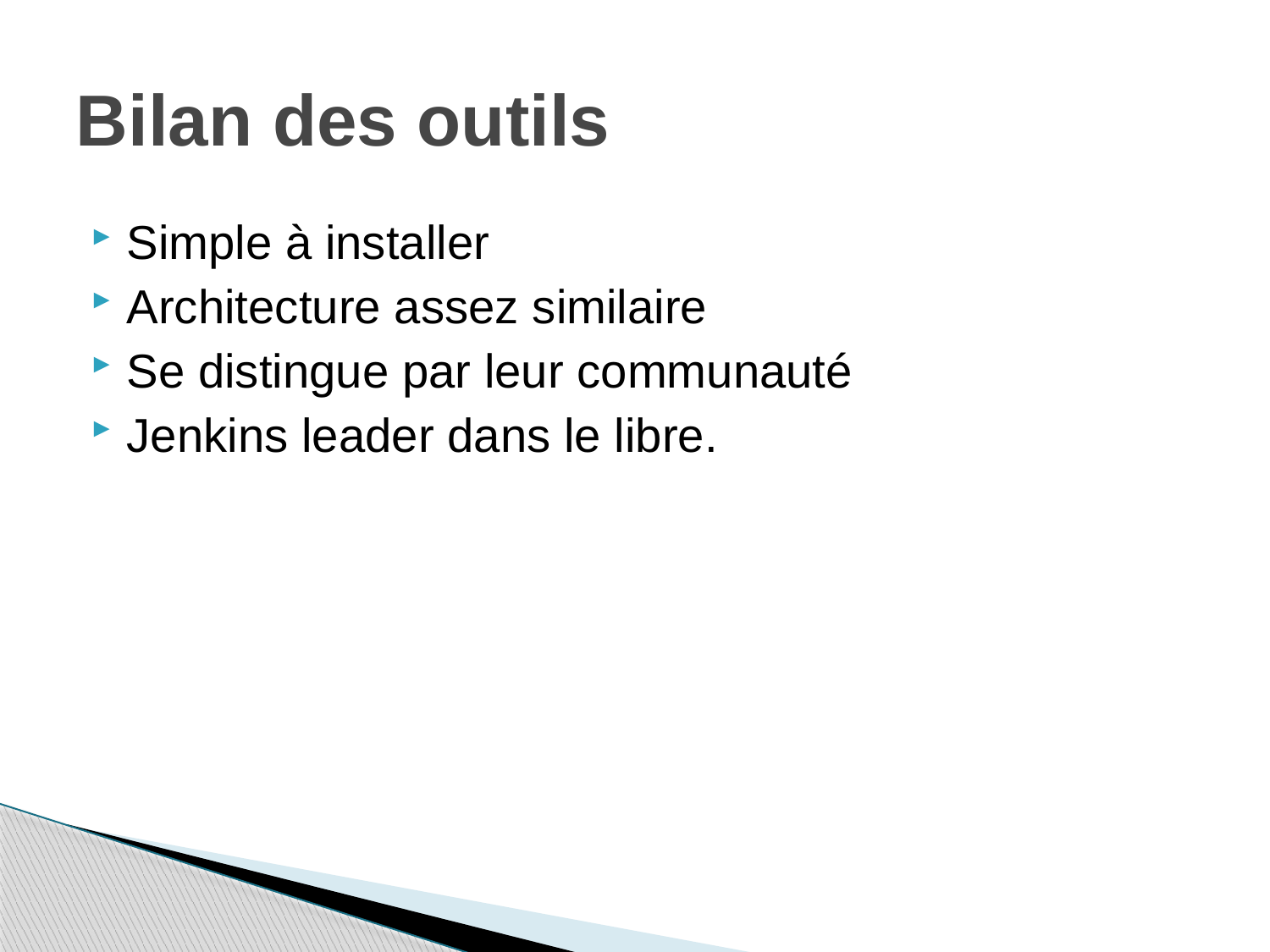

# Bilan des outils
Simple à installer
Architecture assez similaire
Se distingue par leur communauté
Jenkins leader dans le libre.